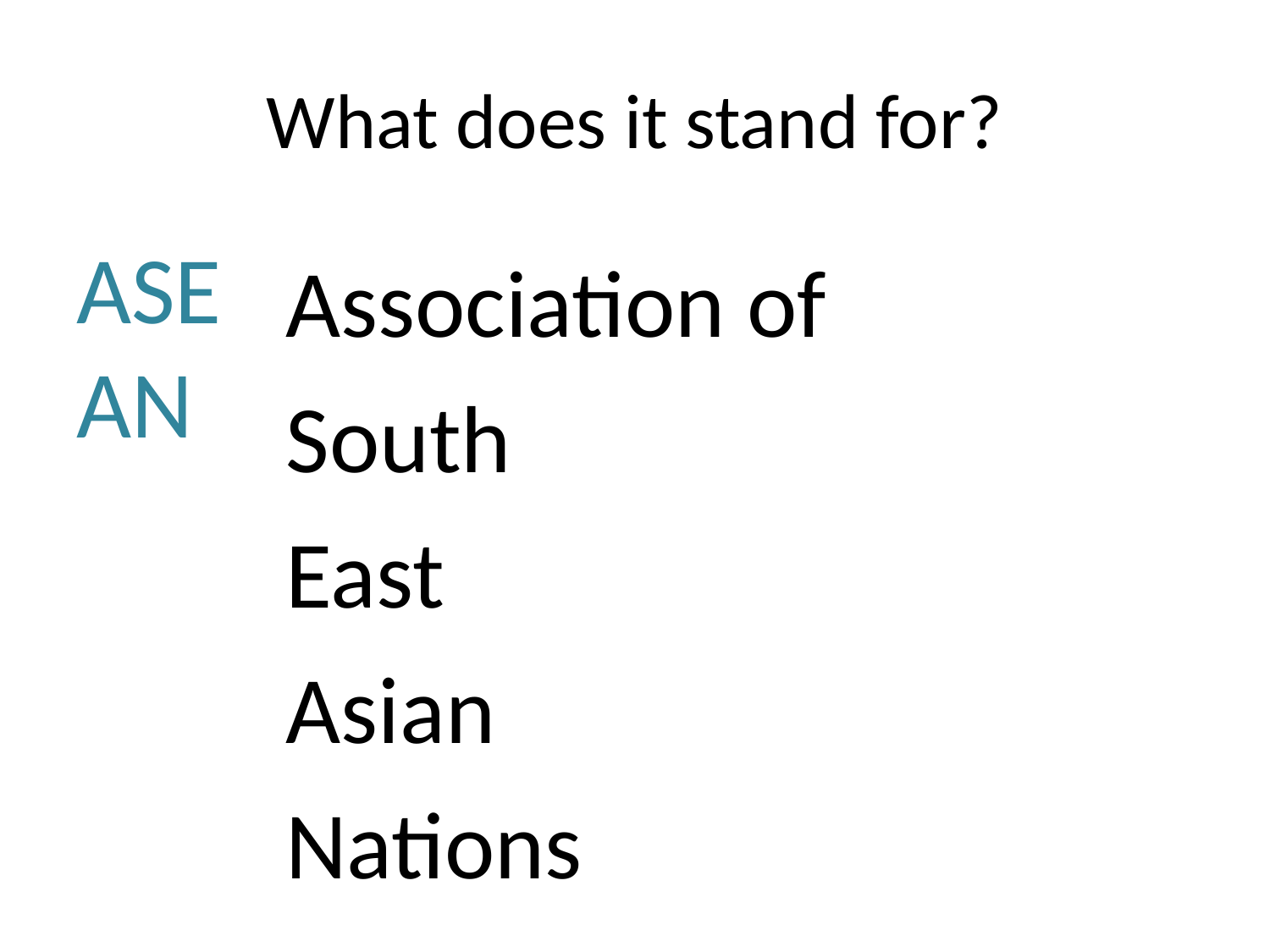

# What does it stand for?
ASEAN
Association of
South
East
Asian
Nations